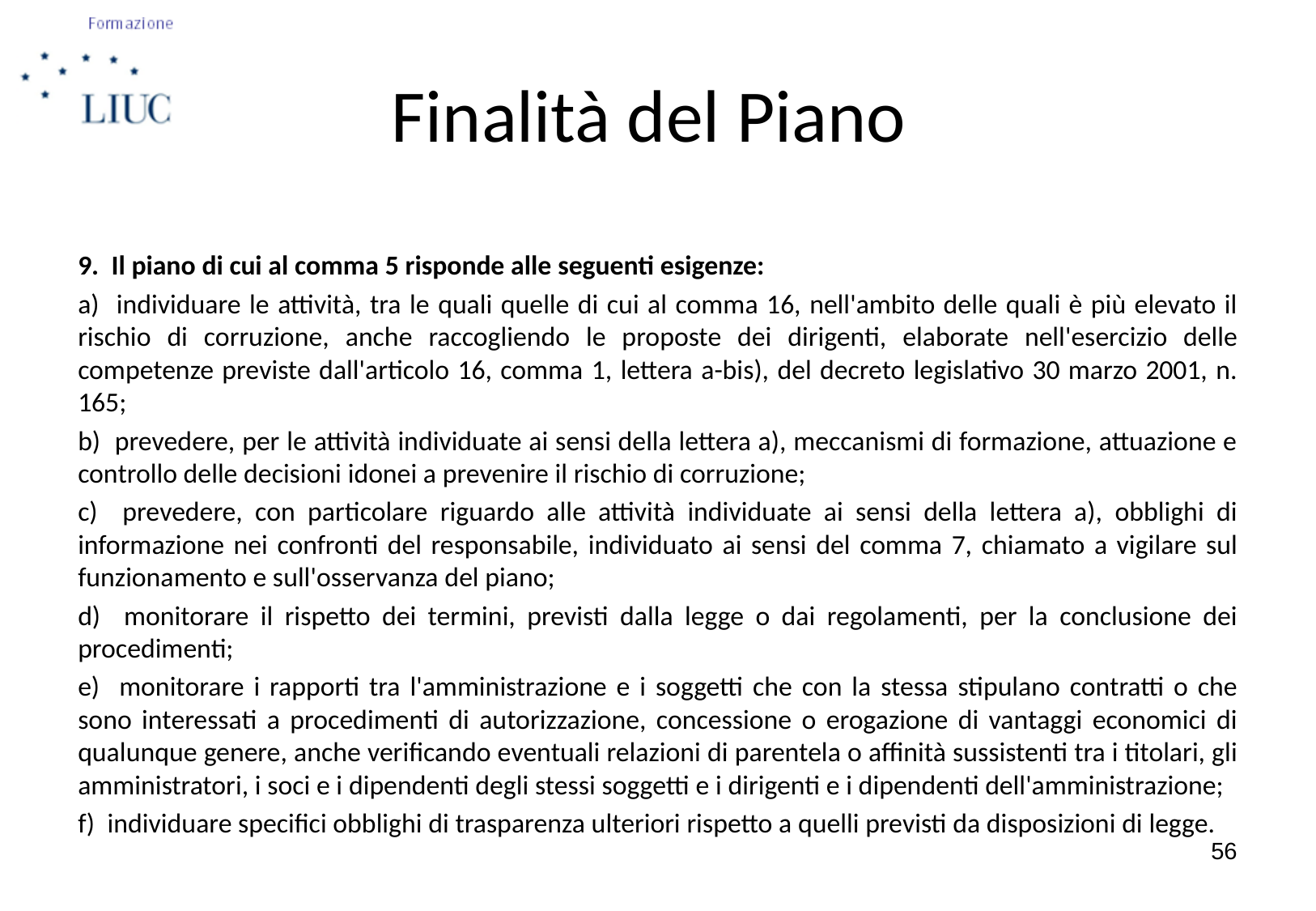

# Finalità del Piano
9.  Il piano di cui al comma 5 risponde alle seguenti esigenze:
a)  individuare le attività, tra le quali quelle di cui al comma 16, nell'ambito delle quali è più elevato il rischio di corruzione, anche raccogliendo le proposte dei dirigenti, elaborate nell'esercizio delle competenze previste dall'articolo 16, comma 1, lettera a-bis), del decreto legislativo 30 marzo 2001, n. 165;
b)  prevedere, per le attività individuate ai sensi della lettera a), meccanismi di formazione, attuazione e controllo delle decisioni idonei a prevenire il rischio di corruzione;
c)  prevedere, con particolare riguardo alle attività individuate ai sensi della lettera a), obblighi di informazione nei confronti del responsabile, individuato ai sensi del comma 7, chiamato a vigilare sul funzionamento e sull'osservanza del piano;
d)  monitorare il rispetto dei termini, previsti dalla legge o dai regolamenti, per la conclusione dei procedimenti;
e)  monitorare i rapporti tra l'amministrazione e i soggetti che con la stessa stipulano contratti o che sono interessati a procedimenti di autorizzazione, concessione o erogazione di vantaggi economici di qualunque genere, anche verificando eventuali relazioni di parentela o affinità sussistenti tra i titolari, gli amministratori, i soci e i dipendenti degli stessi soggetti e i dirigenti e i dipendenti dell'amministrazione;
f)  individuare specifici obblighi di trasparenza ulteriori rispetto a quelli previsti da disposizioni di legge.

56